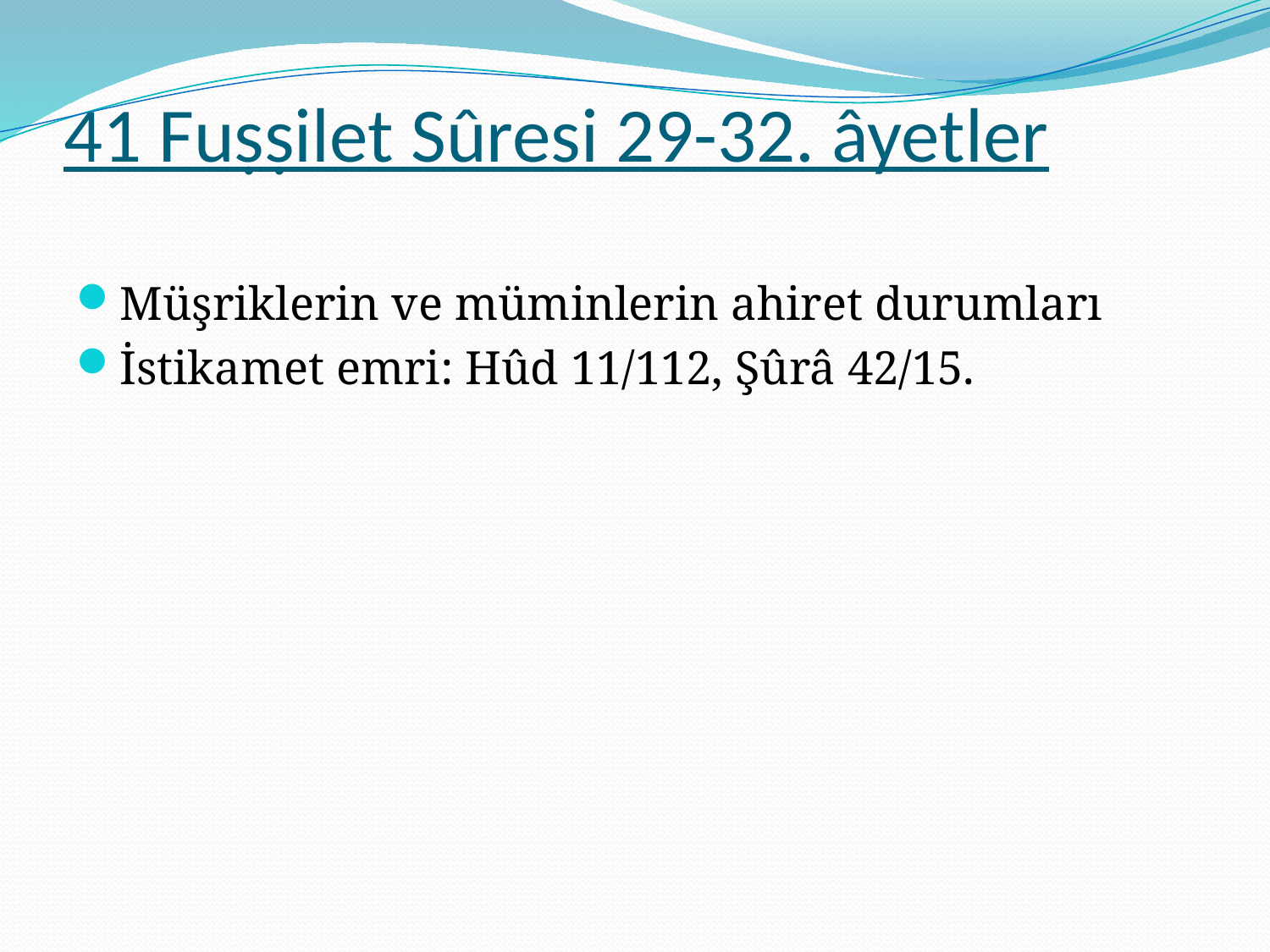

# 41 Fuṣṣilet Sûresi 29-32. âyetler
Müşriklerin ve müminlerin ahiret durumları
İstikamet emri: Hûd 11/112, Şûrâ 42/15.